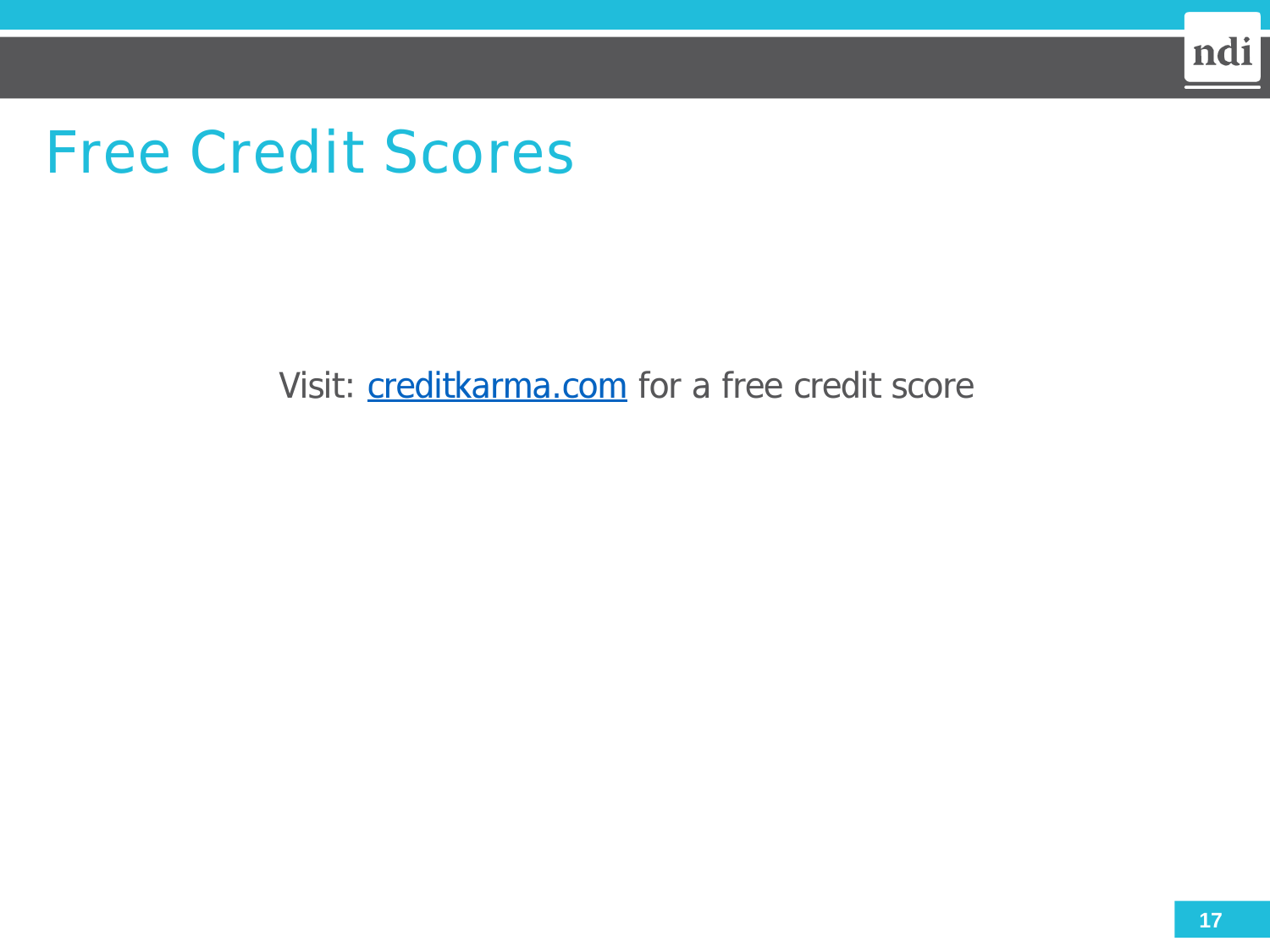

# Free Credit Scores
Visit: creditkarma.com for a free credit score
17